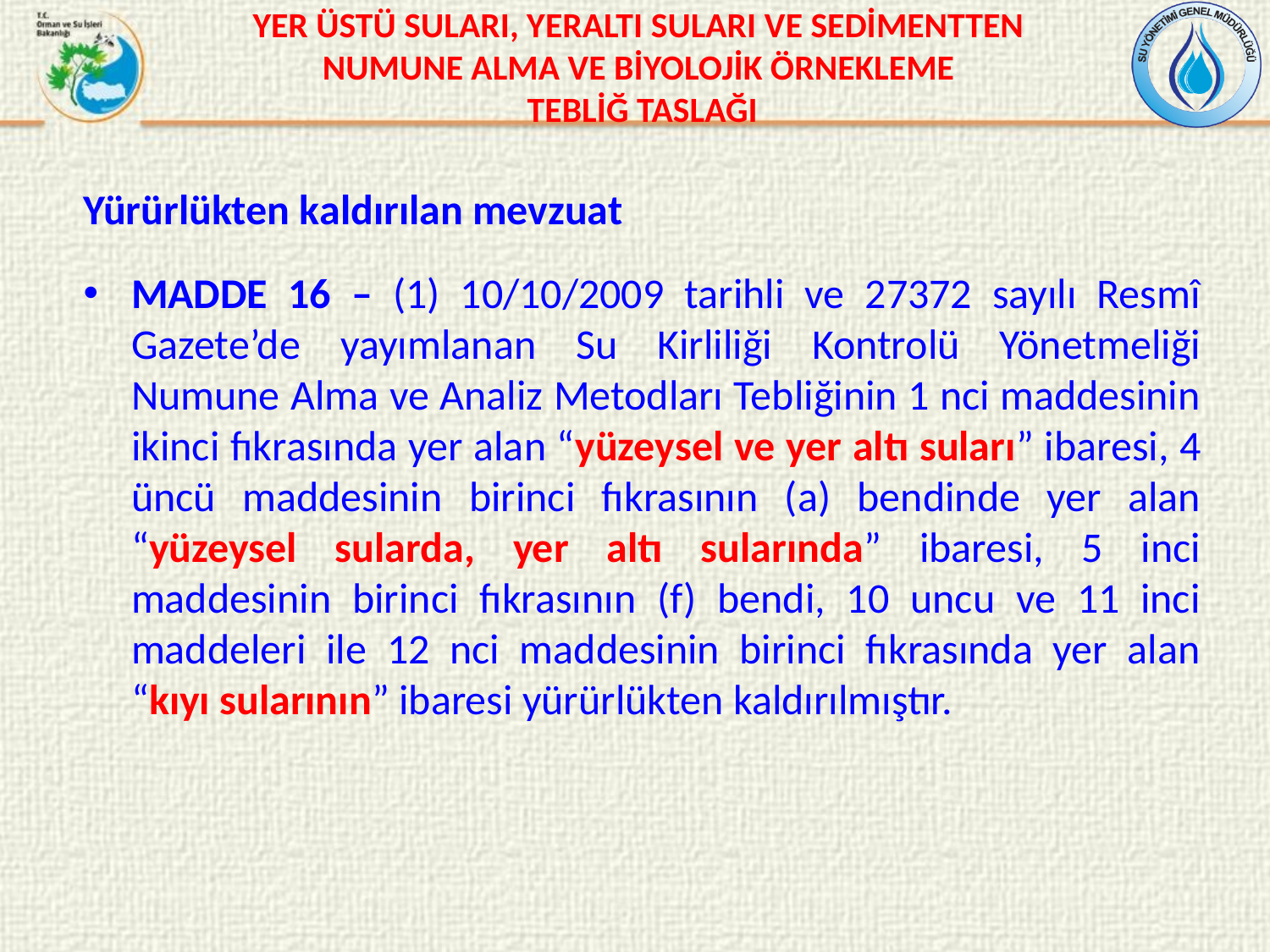

YER ÜSTÜ SULARI, YERALTI SULARI VE SEDİMENTTEN
NUMUNE ALMA VE BİYOLOJİK ÖRNEKLEME
TEBLİĞ TASLAĞI
Yürürlükten kaldırılan mevzuat

MADDE 16 – (1) 10/10/2009 tarihli ve 27372 sayılı Resmî Gazete’de yayımlanan Su Kirliliği Kontrolü Yönetmeliği Numune Alma ve Analiz Metodları Tebliğinin 1 nci maddesinin ikinci fıkrasında yer alan “yüzeysel ve yer altı suları” ibaresi, 4 üncü maddesinin birinci fıkrasının (a) bendinde yer alan “yüzeysel sularda, yer altı sularında” ibaresi, 5 inci maddesinin birinci fıkrasının (f) bendi, 10 uncu ve 11 inci maddeleri ile 12 nci maddesinin birinci fıkrasında yer alan “kıyı sularının” ibaresi yürürlükten kaldırılmıştır.